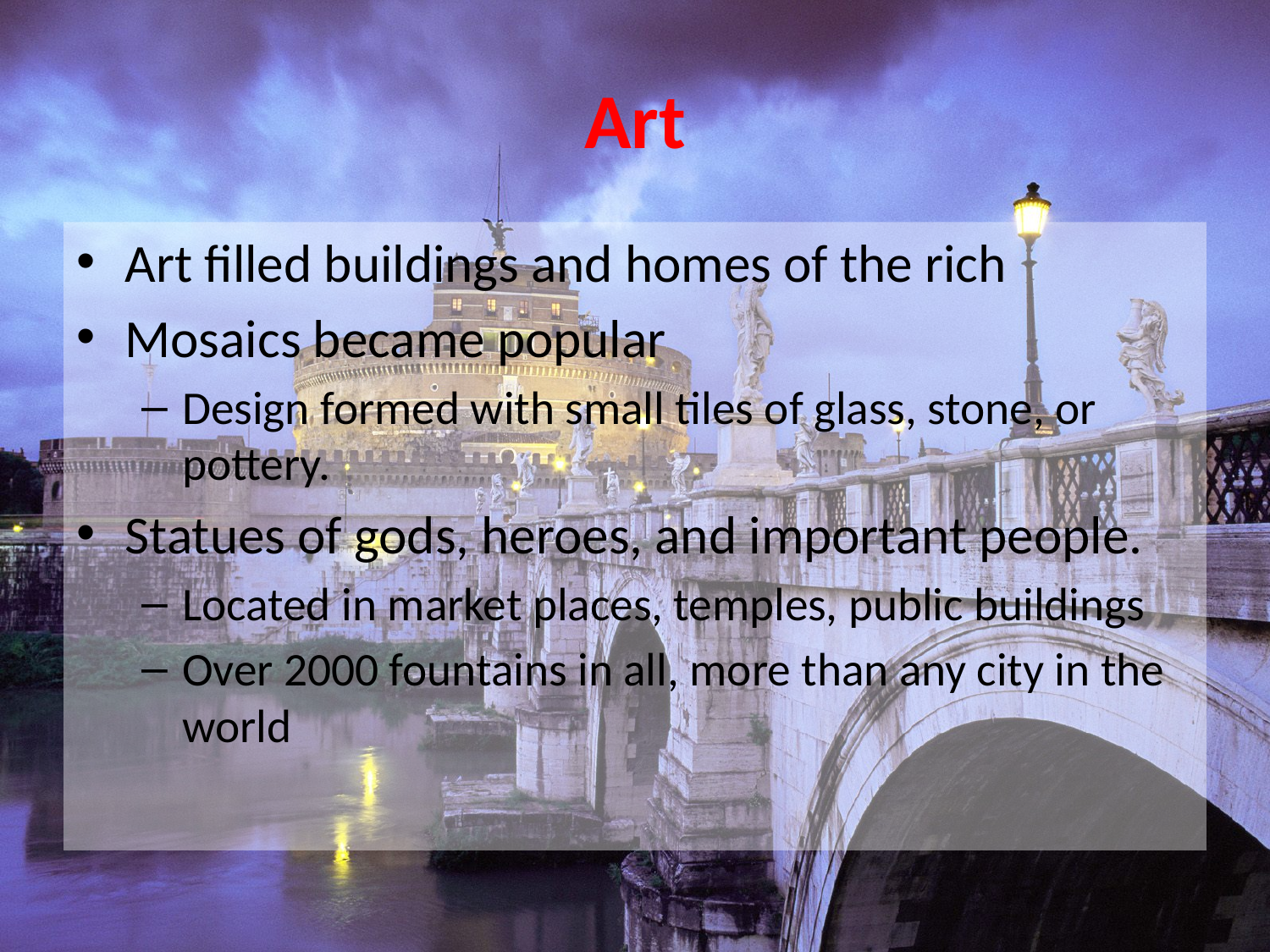

# Art
Art filled buildings and homes of the rich
Mosaics became popular
Design formed with small tiles of glass, stone, or pottery.
Statues of gods, heroes, and important people.
Located in market places, temples, public buildings
Over 2000 fountains in all, more than any city in the world